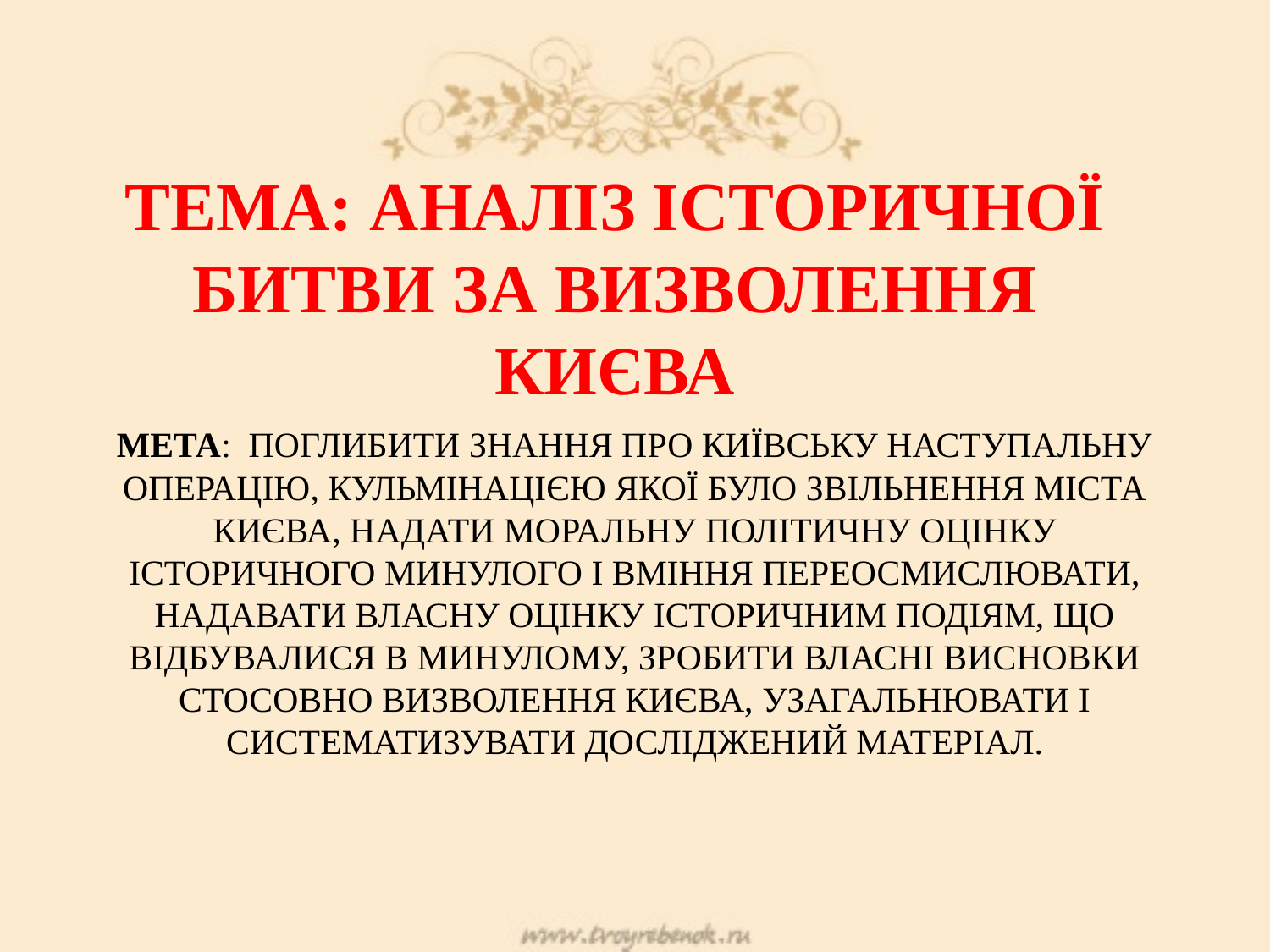

Тема: Аналіз історичної битви за визволення Києва
# Мета:  поглибити знання про Київську наступальну операцію, кульмінацією якої було звільнення міста Києва, надати моральну політичну оцінку історичного минулого і вміння переосмислювати, надавати власну оцінку історичним подіям, що відбувалися в минулому, зробити власні висновки стосовно визволення Києва, узагальнювати і систематизувати досліджений матеріал.